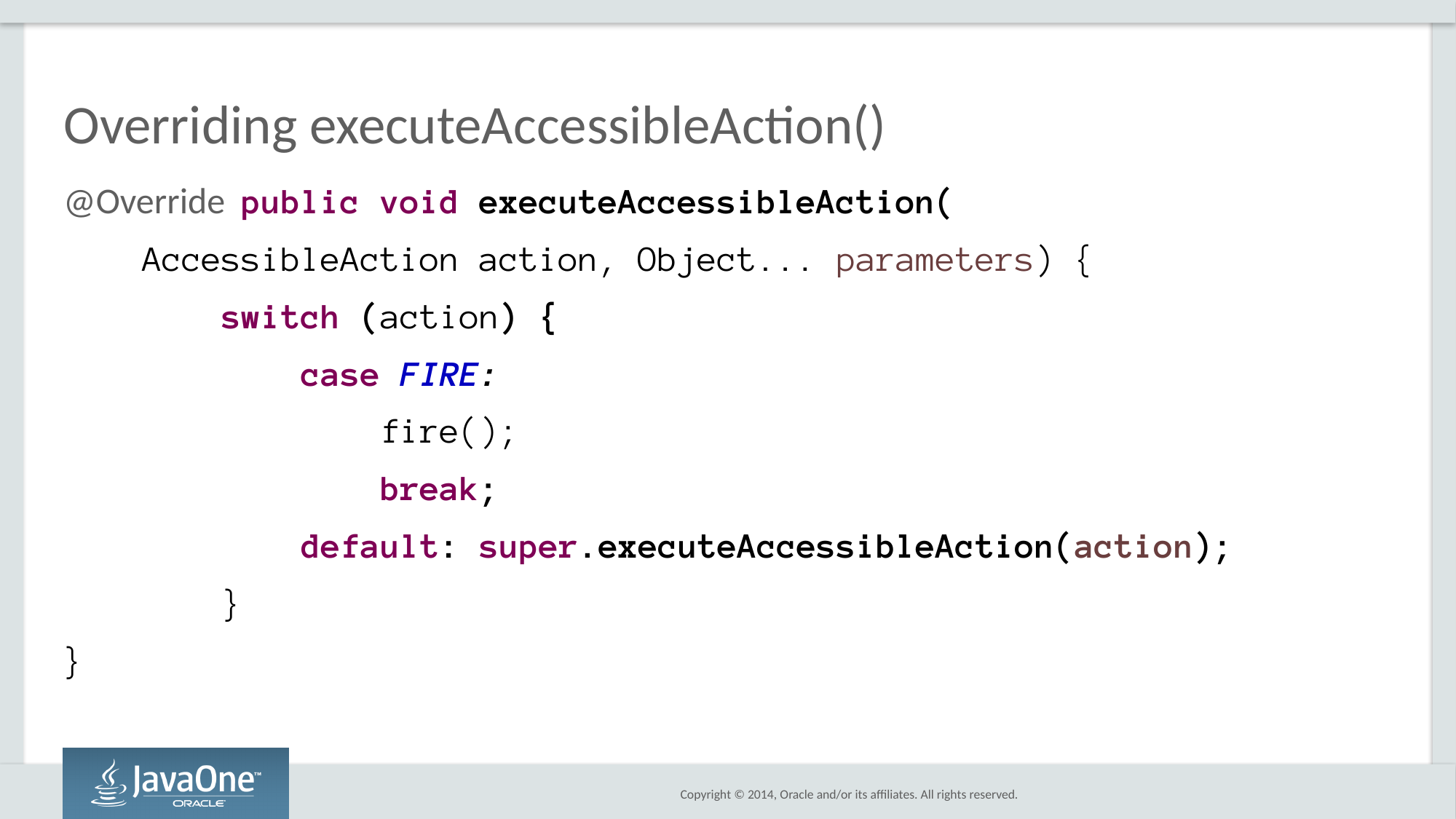

# Overriding executeAccessibleAction()
@Override  public void executeAccessibleAction(
    AccessibleAction action, Object... parameters) {
        switch (action) {
            case FIRE:
                fire();
                break;
            default: super.executeAccessibleAction(action);
        }
}